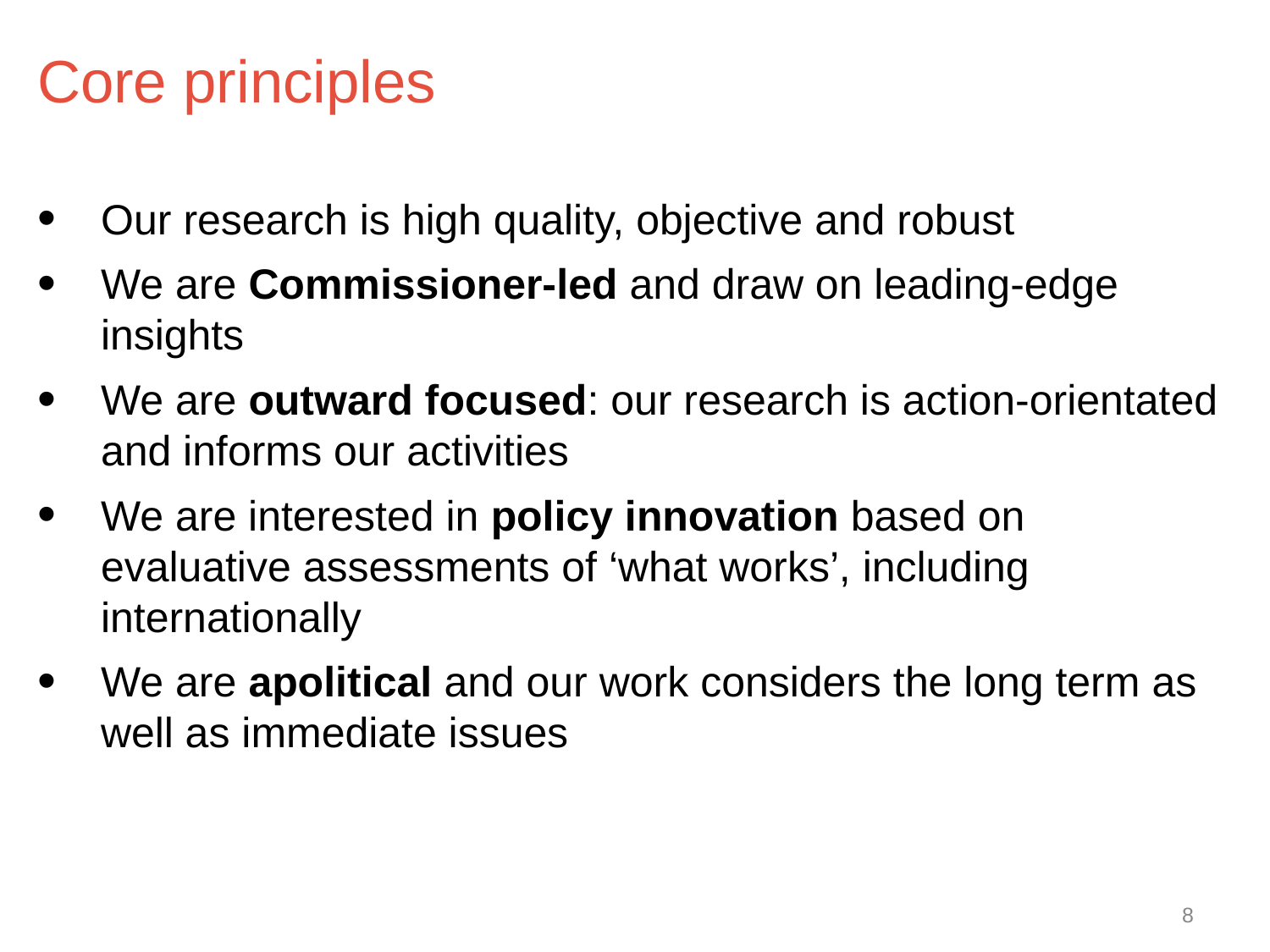

# Core principles
Our research is high quality, objective and robust
We are Commissioner-led and draw on leading-edge insights
We are outward focused: our research is action-orientated and informs our activities
We are interested in policy innovation based on evaluative assessments of ‘what works’, including internationally
We are apolitical and our work considers the long term as well as immediate issues
8